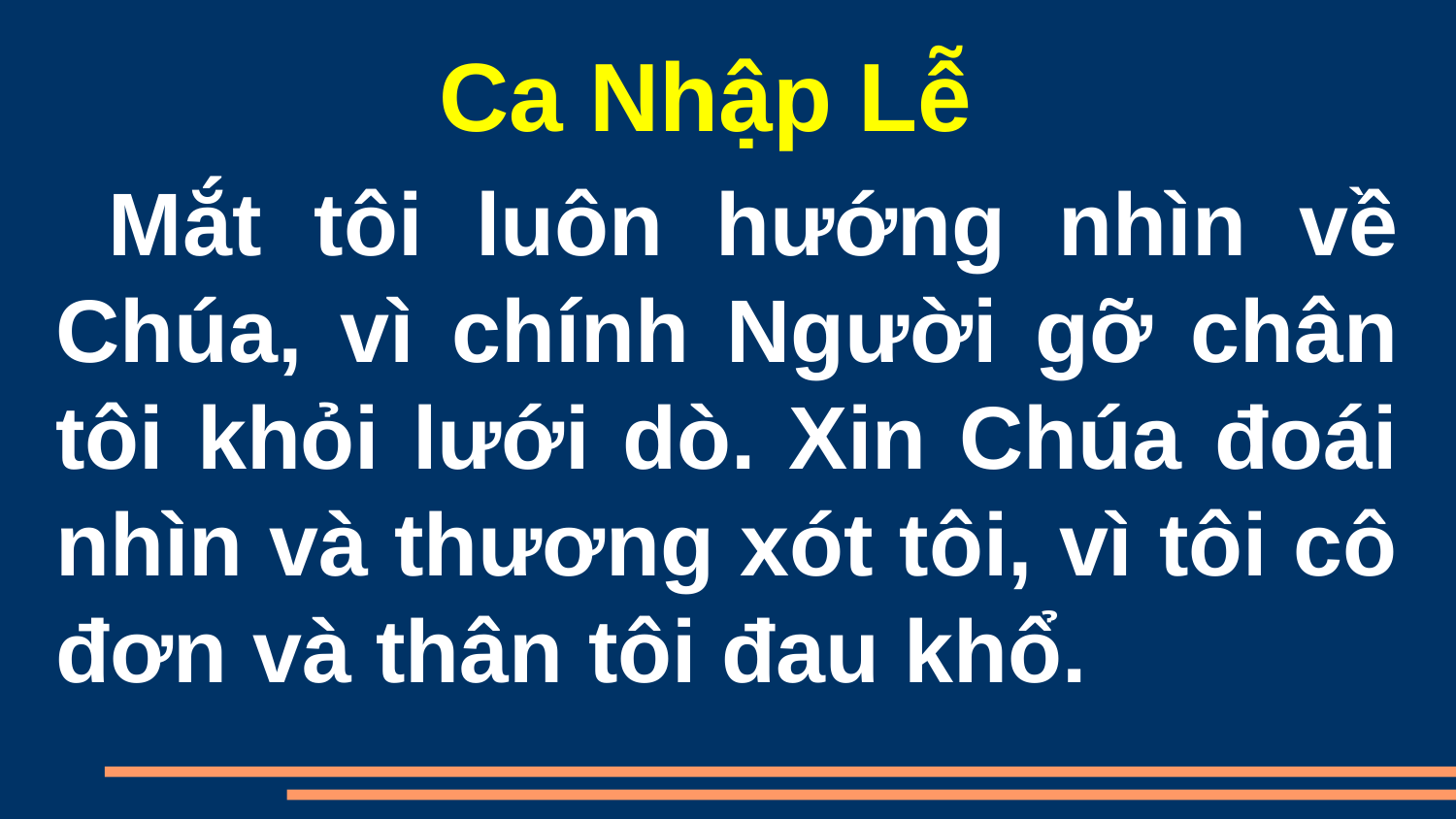

Ca Nhập Lễ
 Mắt tôi luôn hướng nhìn về Chúa, vì chính Người gỡ chân tôi khỏi lưới dò. Xin Chúa đoái nhìn và thương xót tôi, vì tôi cô đơn và thân tôi đau khổ.